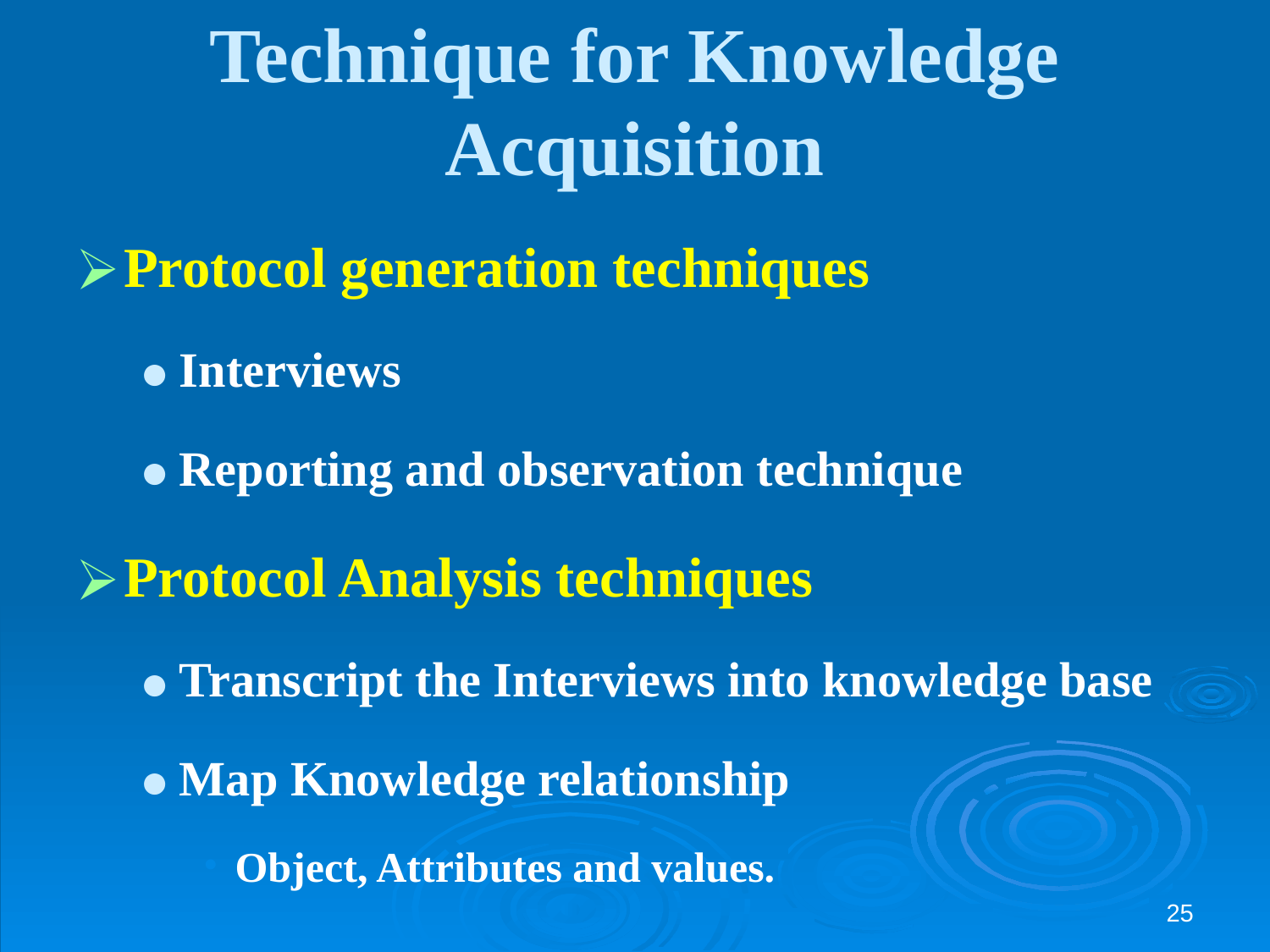

# Technique for Knowledge Acquisition
Protocol generation techniques
Interviews
Reporting and observation technique
Protocol Analysis techniques
Transcript the Interviews into knowledge base
Map Knowledge relationship
Object, Attributes and values.

25